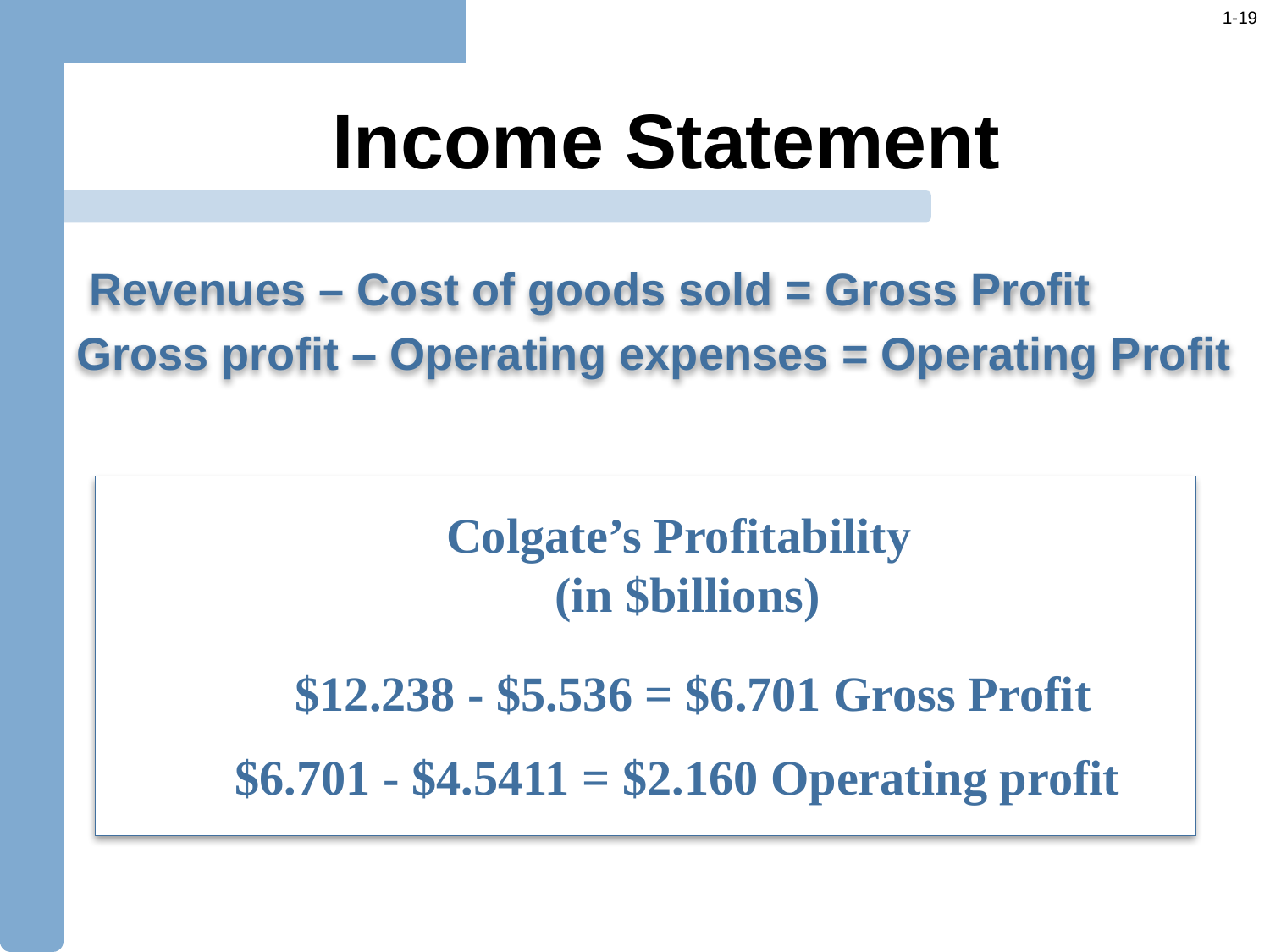

Income Statement
 Revenues – Cost of goods sold = Gross Profit
Gross profit – Operating expenses = Operating Profit

Colgate’s Profitability
(in $billions)
$12.238 - $5.536 = $6.701 Gross Profit
$6.701 - $4.5411 = $2.160 Operating profit